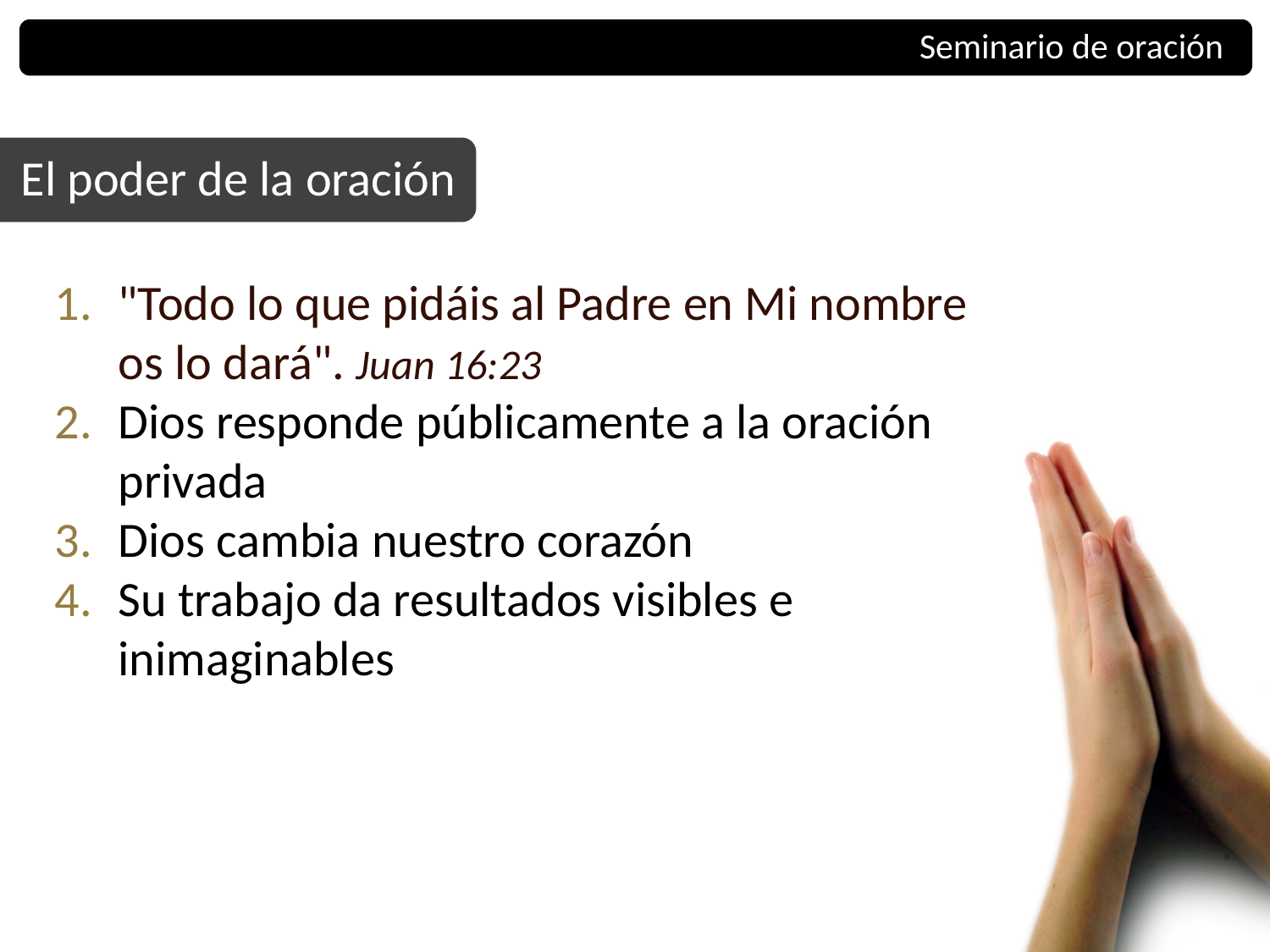

Seminario de oración

El poder de la oración
"Todo lo que pidáis al Padre en Mi nombre os lo dará". Juan 16:23
Dios responde públicamente a la oración privada
Dios cambia nuestro corazón
Su trabajo da resultados visibles e inimaginables